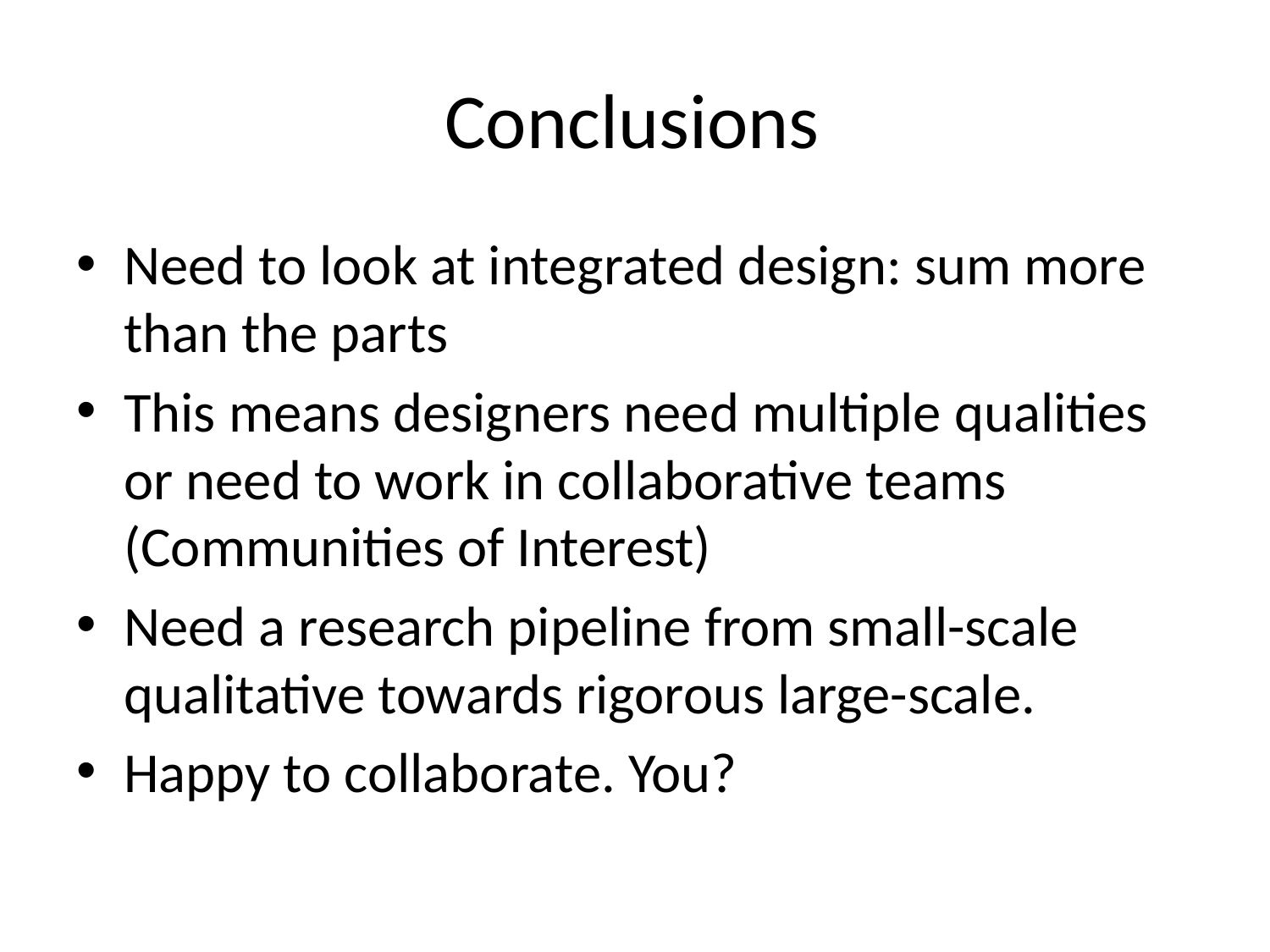

# Conclusions
Need to look at integrated design: sum more than the parts
This means designers need multiple qualities or need to work in collaborative teams (Communities of Interest)
Need a research pipeline from small-scale qualitative towards rigorous large-scale.
Happy to collaborate. You?